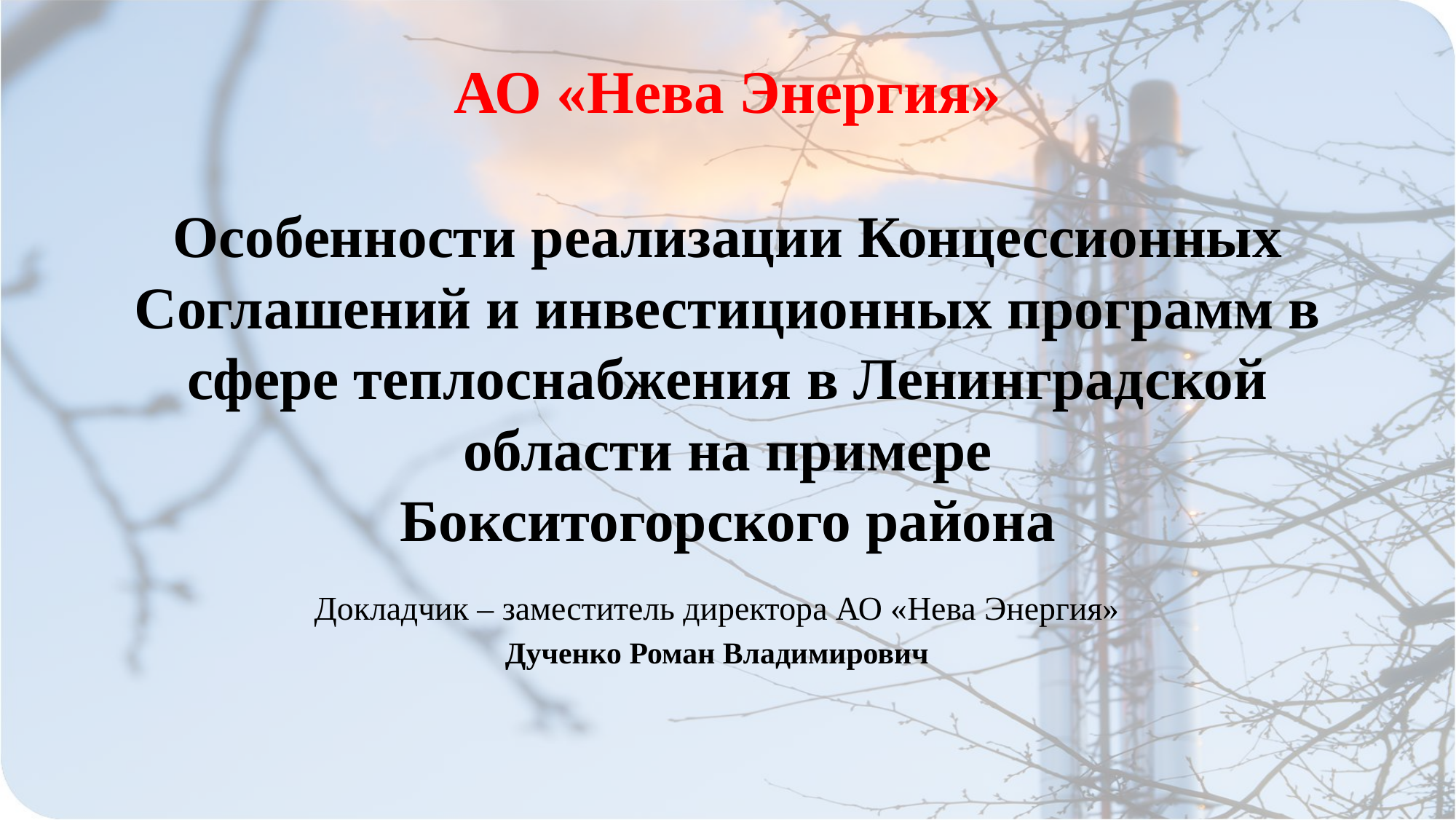

# АО «Нева Энергия» Особенности реализации Концессионных Соглашений и инвестиционных программ в сфере теплоснабжения в Ленинградской области на примере Бокситогорского района
Докладчик – заместитель директора АО «Нева Энергия»
Дученко Роман Владимирович